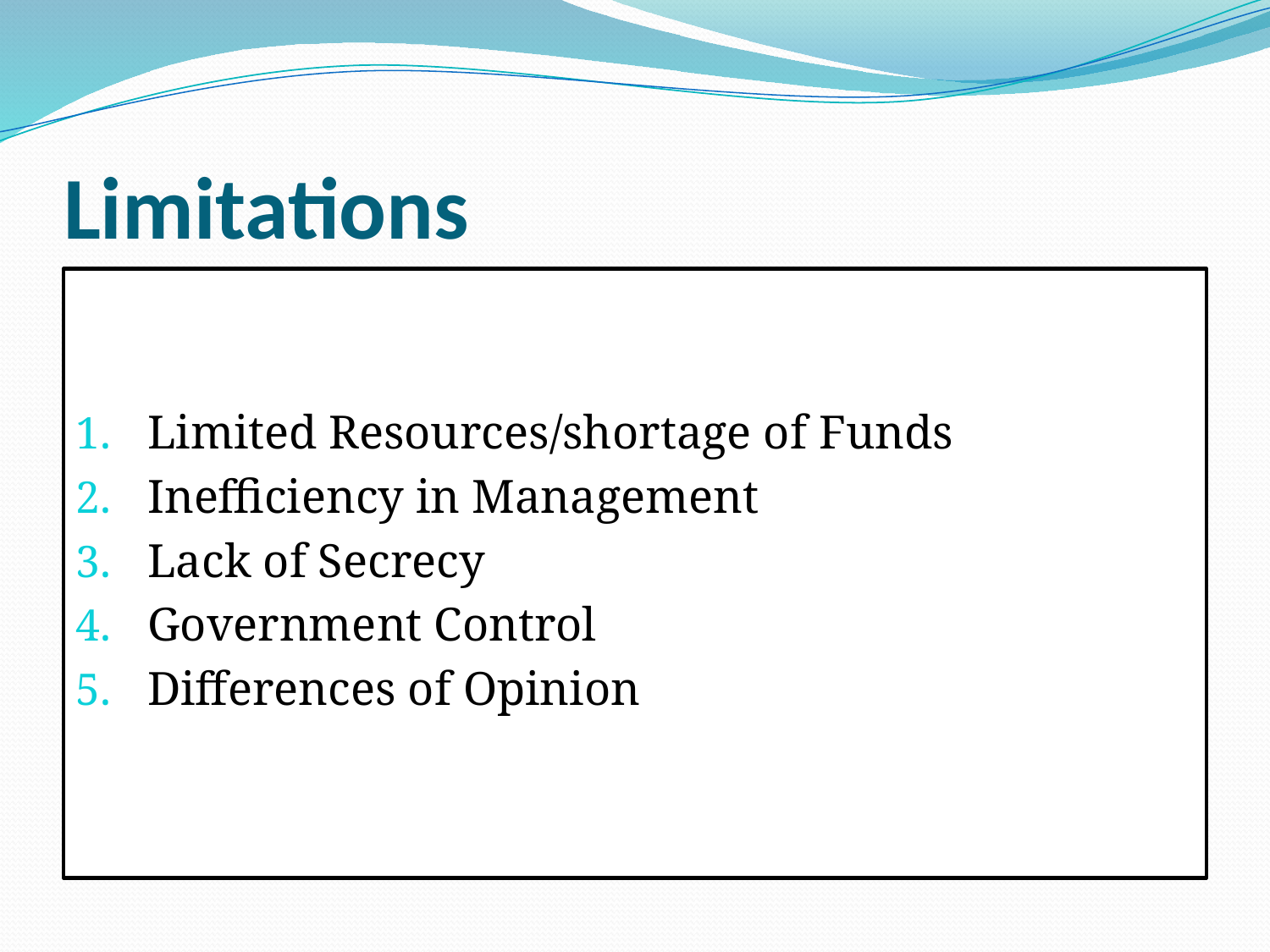

# Limitations

Limited Resources/shortage of Funds
Inefficiency in Management
Lack of Secrecy
Government Control
Differences of Opinion